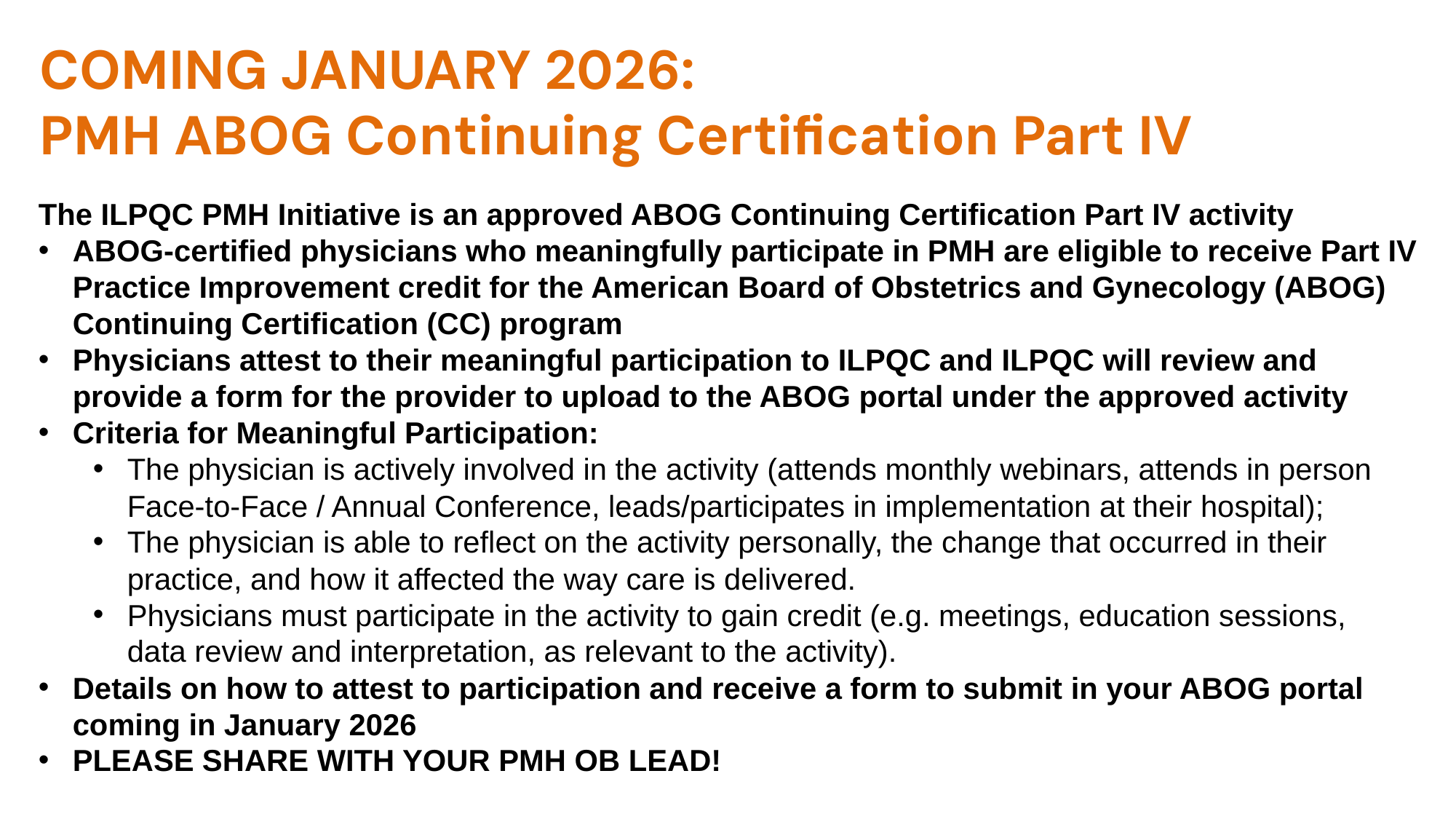

# COMING JANUARY 2026: PMH ABOG Continuing Certification Part IV
The ILPQC PMH Initiative is an approved ABOG Continuing Certification Part IV activity
ABOG-certified physicians who meaningfully participate in PMH are eligible to receive Part IV Practice Improvement credit for the American Board of Obstetrics and Gynecology (ABOG) Continuing Certification (CC) program​
Physicians attest to their meaningful participation to ILPQC and ILPQC will review and provide a form for the provider to upload to the ABOG portal under the approved activity​
Criteria for Meaningful Participation:​
The physician is actively involved in the activity (attends monthly webinars, attends in person Face-to-Face / Annual Conference, leads/participates in implementation at their hospital);  ​
The physician is able to reflect on the activity personally, the change that occurred in their practice, and how it affected the way care is delivered.  ​
Physicians must participate in the activity to gain credit (e.g. meetings, education sessions, data review and interpretation, as relevant to the activity).
Details on how to attest to participation and receive a form to submit in your ABOG portal coming in January 2026
PLEASE SHARE WITH YOUR PMH OB LEAD!